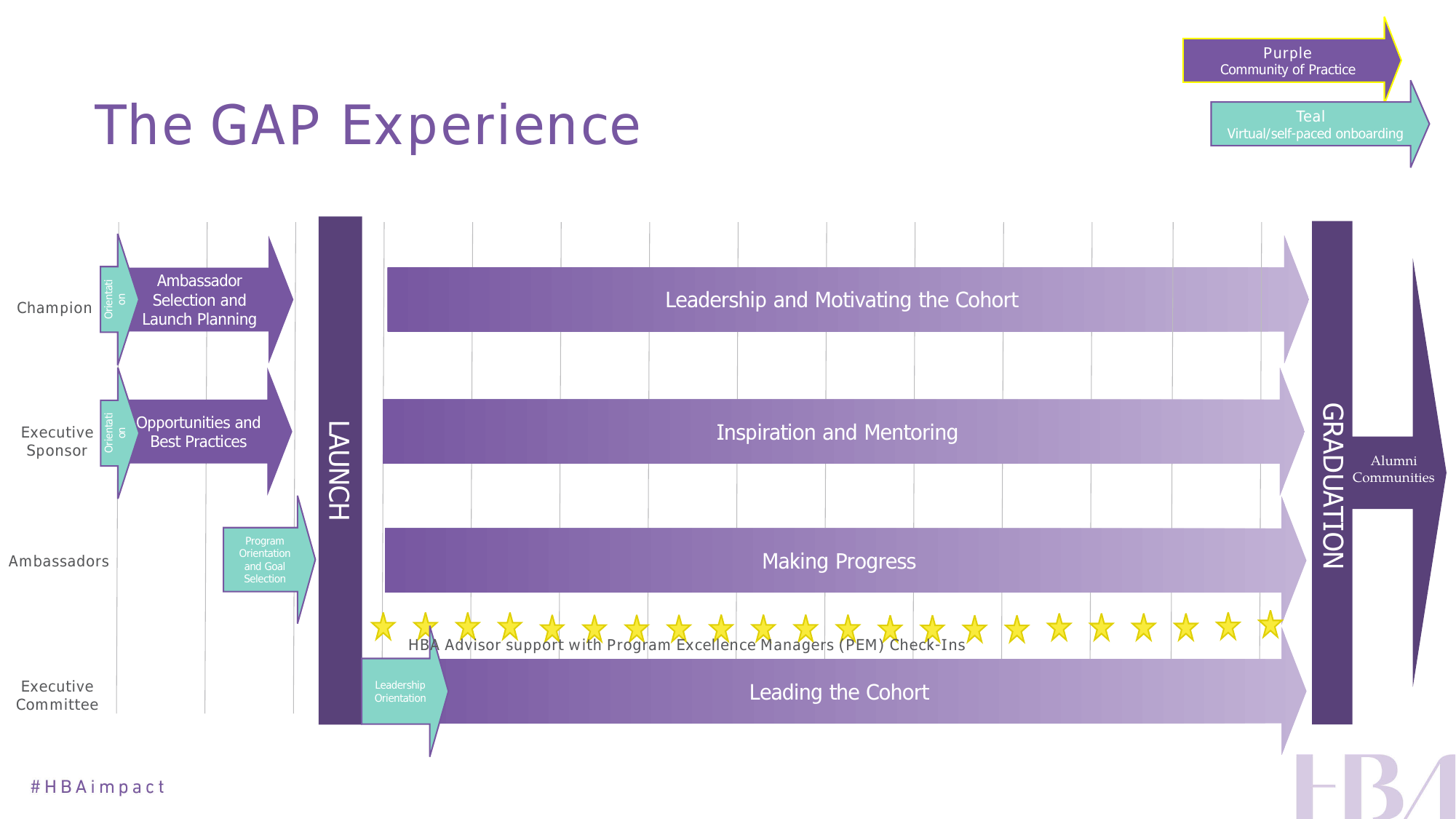

Purple
Community of Practice
Teal
Virtual/self-paced onboarding
The GAP Experience

Orientation
Leadership and Motivating the Cohort
Ambassador Selection and Launch Planning
Champion
Orientation
Opportunities and Best Practices
Inspiration and Mentoring
Executive Sponsor
Alumni Communities
LAUNCH
GRADUATION
Program Orientation and Goal Selection
Making Progress
Ambassadors

Leadership Orientation
Leading the Cohort
HBA Advisor support with Program Excellence Managers (PEM) Check-Ins
Executive Committee